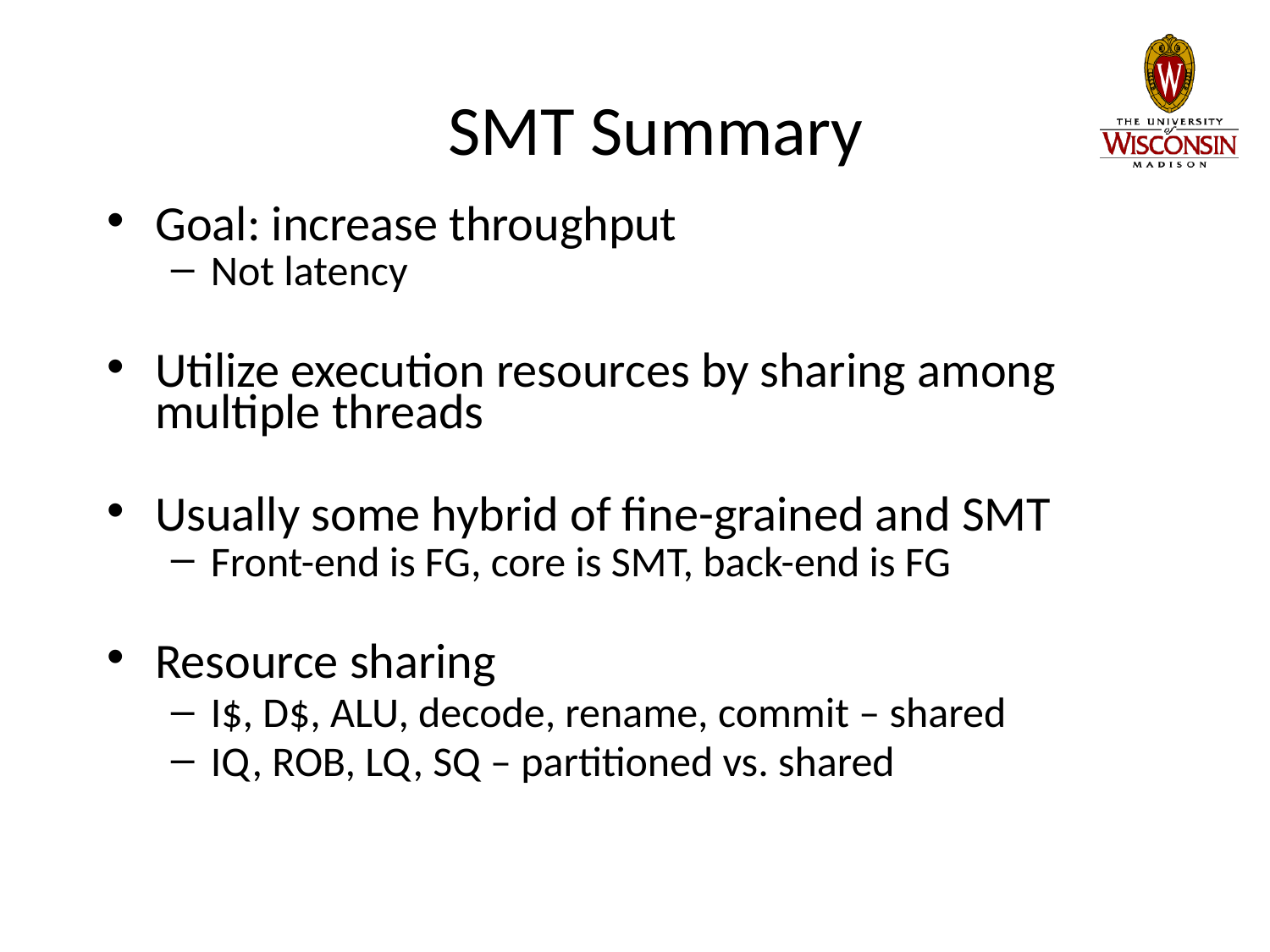

# SMT Summary
Goal: increase throughput
Not latency

Utilize execution resources by sharing among multiple threads

Usually some hybrid of fine-grained and SMT
Front-end is FG, core is SMT, back-end is FG

Resource sharing
I$, D$, ALU, decode, rename, commit – shared
IQ, ROB, LQ, SQ – partitioned vs. shared